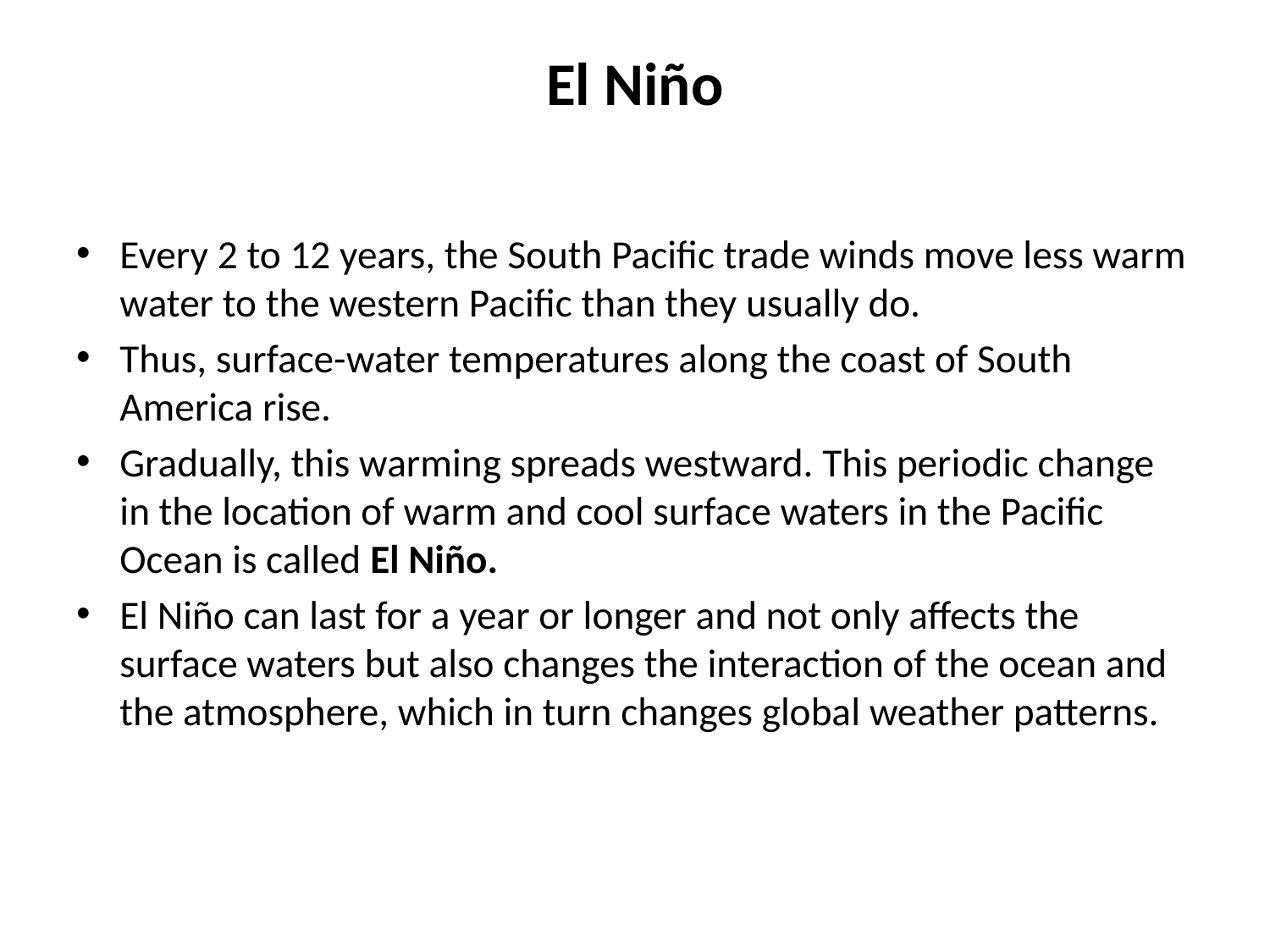

# El Niño
Every 2 to 12 years, the South Pacific trade winds move less warm water to the western Pacific than they usually do.
Thus, surface-water temperatures along the coast of South America rise.
Gradually, this warming spreads westward. This periodic change in the location of warm and cool surface waters in the Pacific Ocean is called El Niño.
El Niño can last for a year or longer and not only affects the surface waters but also changes the interaction of the ocean and the atmosphere, which in turn changes global weather patterns.